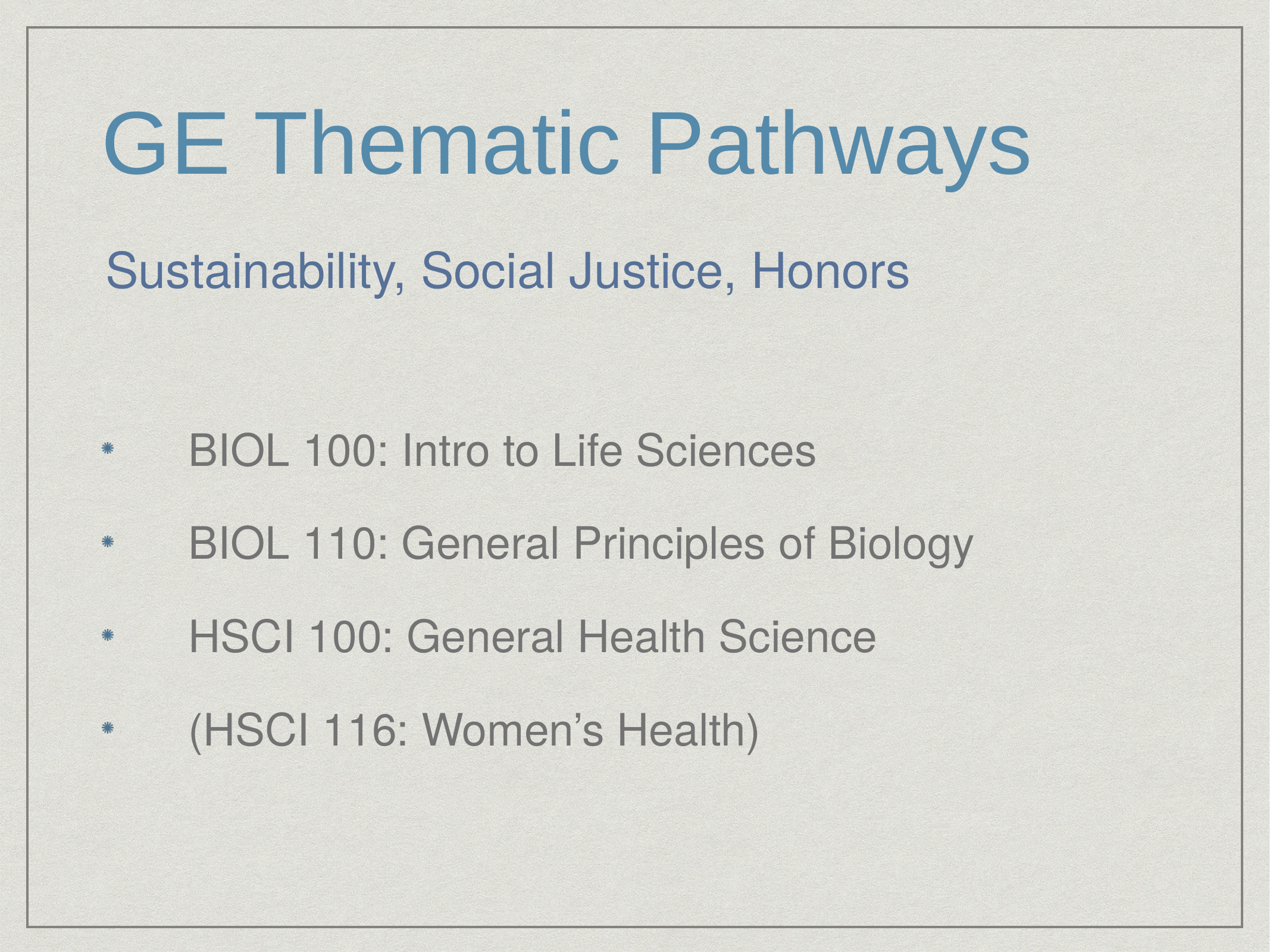

# GE Thematic Pathways
Sustainability, Social Justice, Honors
BIOL 100: Intro to Life Sciences
BIOL 110: General Principles of Biology
HSCI 100: General Health Science
(HSCI 116: Women’s Health)